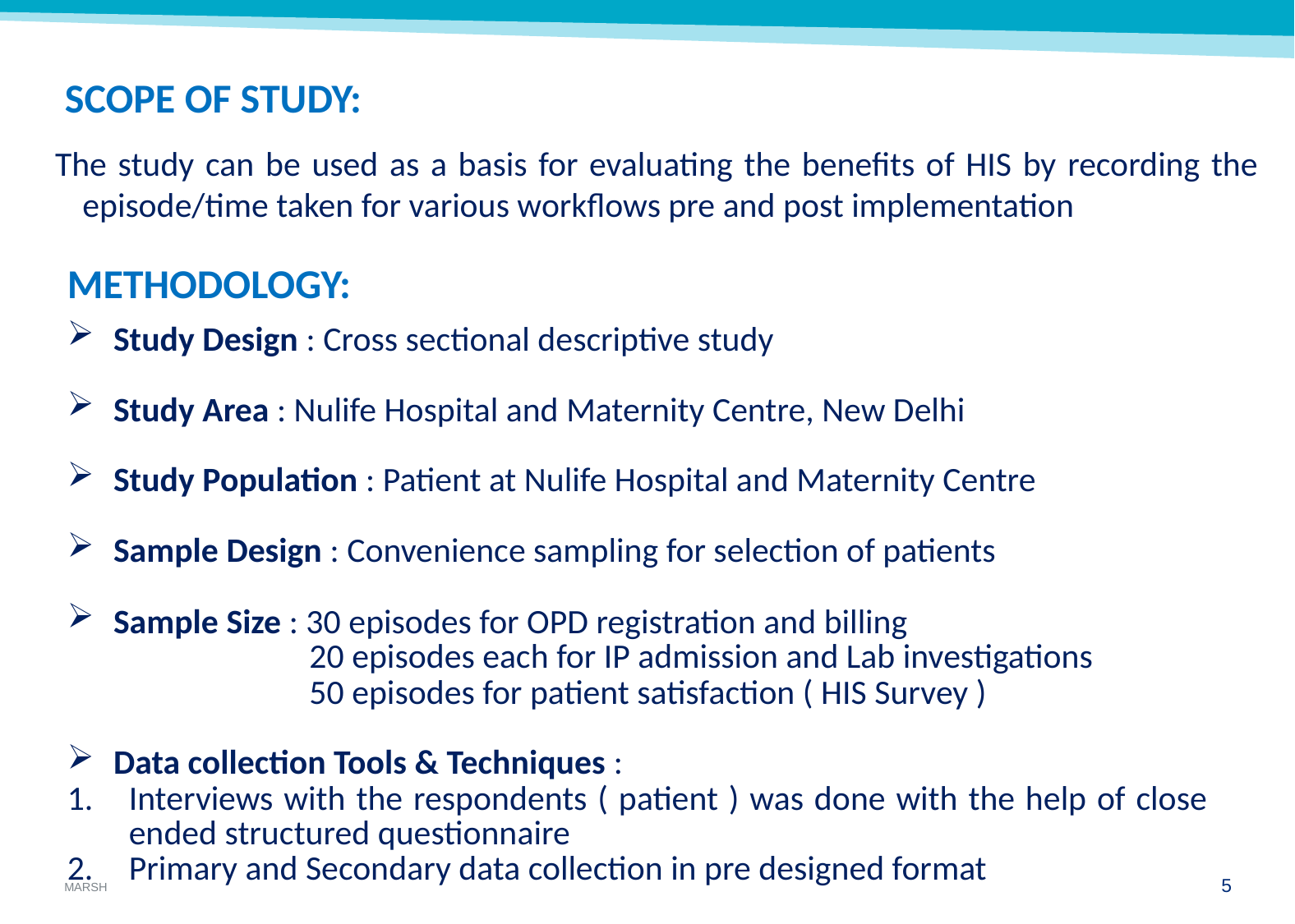

# SCOPE OF STUDY:
The study can be used as a basis for evaluating the benefits of HIS by recording the episode/time taken for various workflows pre and post implementation

METHODOLOGY:
Study Design : Cross sectional descriptive study

Study Area : Nulife Hospital and Maternity Centre, New Delhi

Study Population : Patient at Nulife Hospital and Maternity Centre

Sample Design : Convenience sampling for selection of patients

Sample Size : 30 episodes for OPD registration and billing
                               20 episodes each for IP admission and Lab investigations
                               50 episodes for patient satisfaction ( HIS Survey )

Data collection Tools & Techniques :
Interviews with the respondents ( patient ) was done with the help of close ended structured questionnaire
Primary and Secondary data collection in pre designed format

5